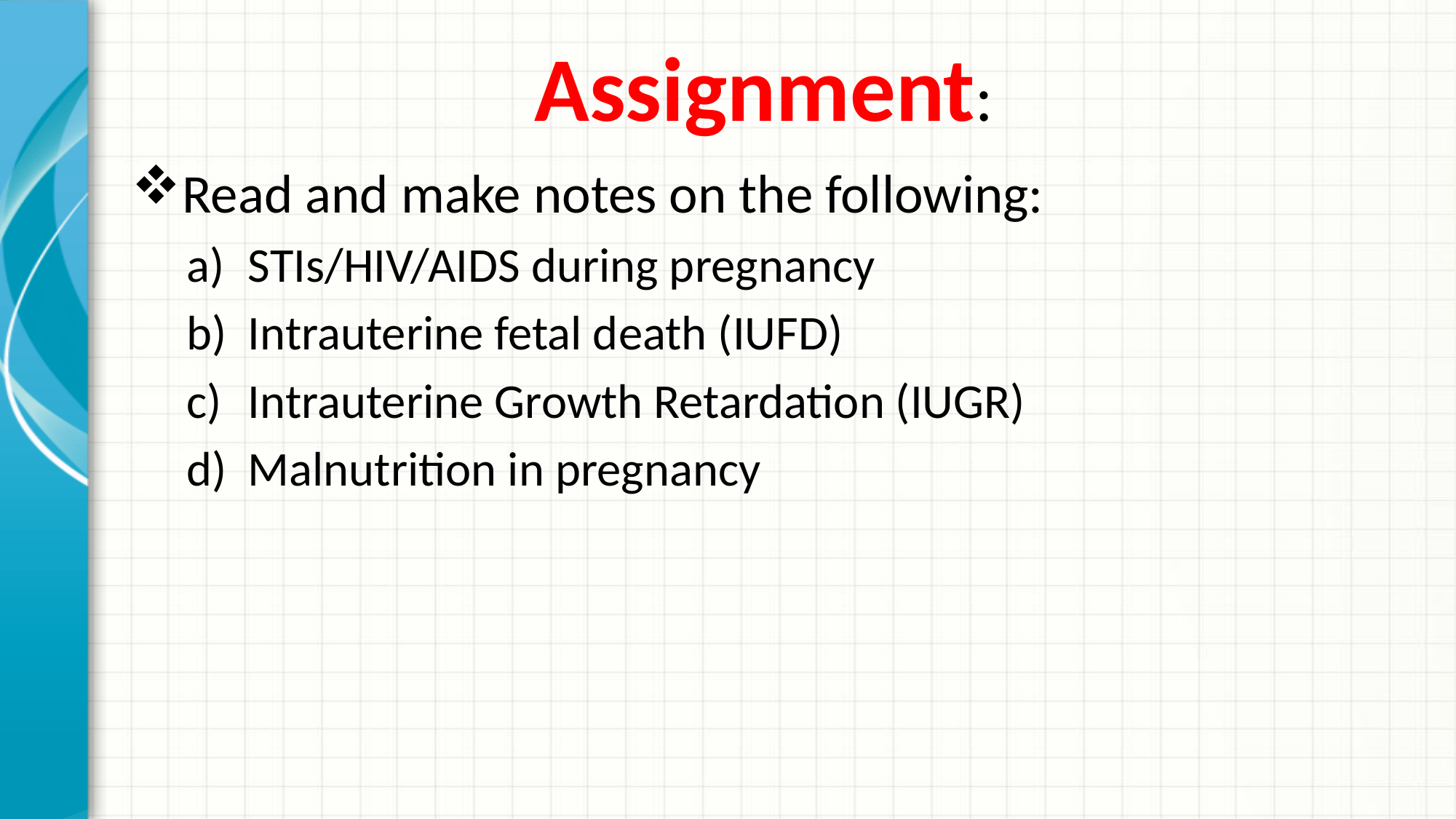

Assignment:
Read and make notes on the following:
STIs/HIV/AIDS during pregnancy
Intrauterine fetal death (IUFD)
Intrauterine Growth Retardation (IUGR)
Malnutrition in pregnancy